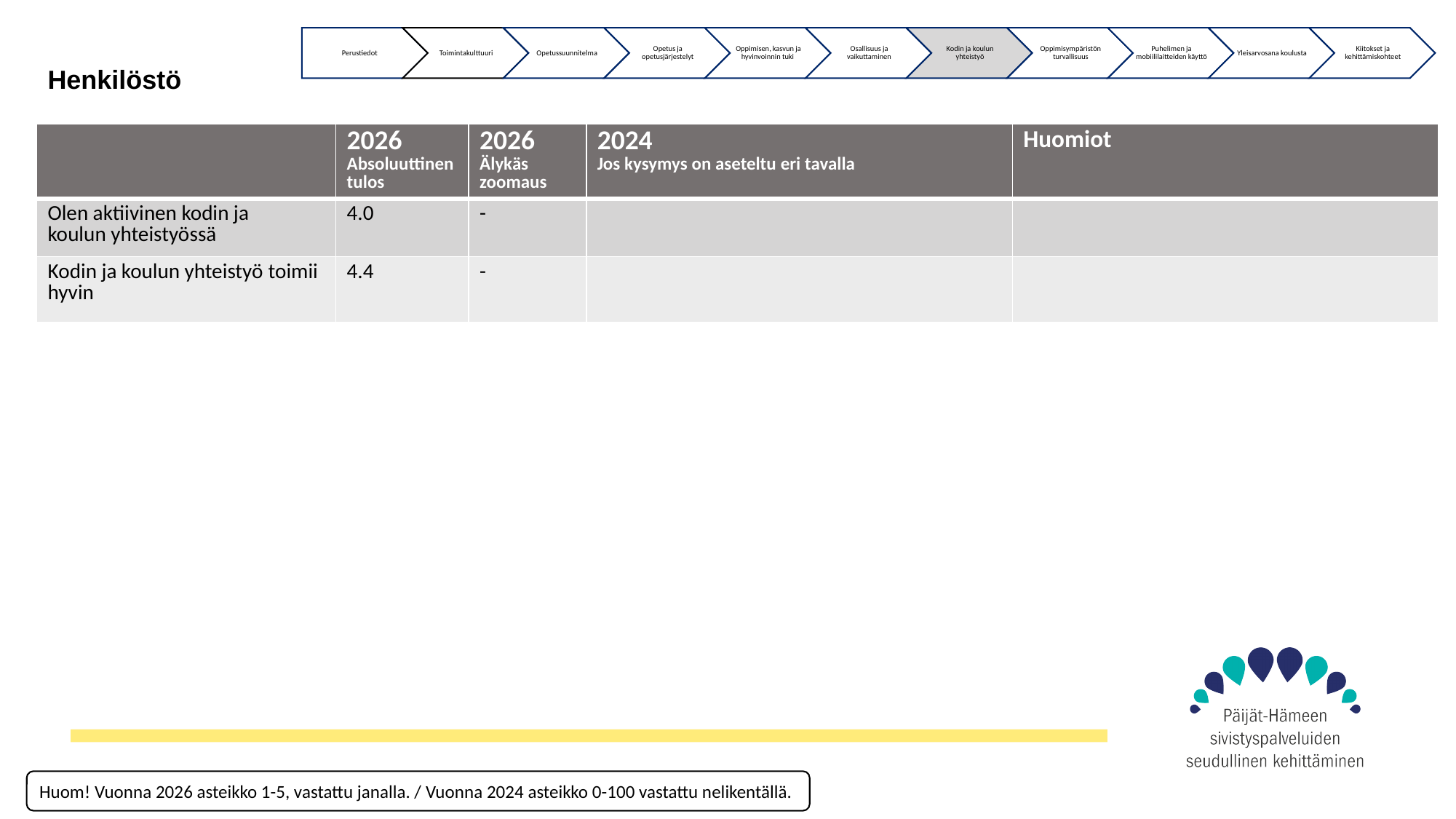

Perustiedot
Toimintakulttuuri
Opetussuunnitelma
Opetus ja opetusjärjestelyt
Oppimisen, kasvun ja hyvinvoinnin tuki
Osallisuus ja vaikuttaminen
Kodin ja koulun yhteistyö
Oppimisympäristön turvallisuus
Puhelimen ja mobiililaitteiden käyttö
Yleisarvosana koulusta
Kiitokset ja kehittämiskohteet
# Henkilöstö
|  | 2026 Absoluuttinen tulos | 2026 Älykäs zoomaus | 2024 Jos kysymys on aseteltu eri tavalla | Huomiot |
| --- | --- | --- | --- | --- |
| Olen aktiivinen kodin ja koulun yhteistyössä | 4.0 | - |  |  |
| Kodin ja koulun yhteistyö toimii hyvin | 4.4 | - |  |  |
Huom! Vuonna 2026 asteikko 1-5, vastattu janalla. / Vuonna 2024 asteikko 0-100 vastattu nelikentällä.